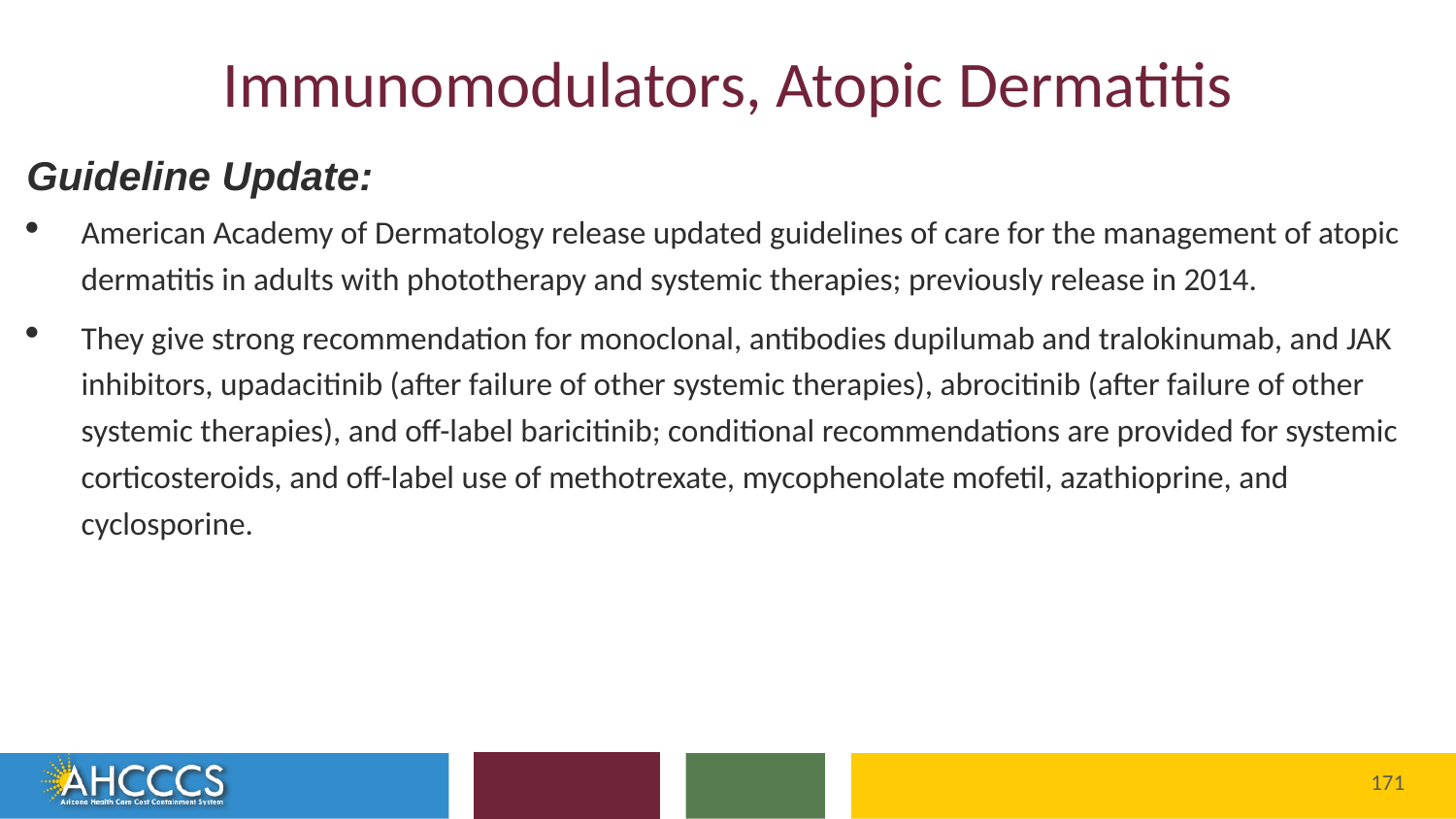

# Immunomodulators, Atopic Dermatitis
Guideline Update:
American Academy of Dermatology release updated guidelines of care for the management of atopic dermatitis in adults with phototherapy and systemic therapies; previously release in 2014.
They give strong recommendation for monoclonal, antibodies dupilumab and tralokinumab, and JAK inhibitors, upadacitinib (after failure of other systemic therapies), abrocitinib (after failure of other systemic therapies), and off-label baricitinib; conditional recommendations are provided for systemic corticosteroids, and off-label use of methotrexate, mycophenolate mofetil, azathioprine, and cyclosporine.